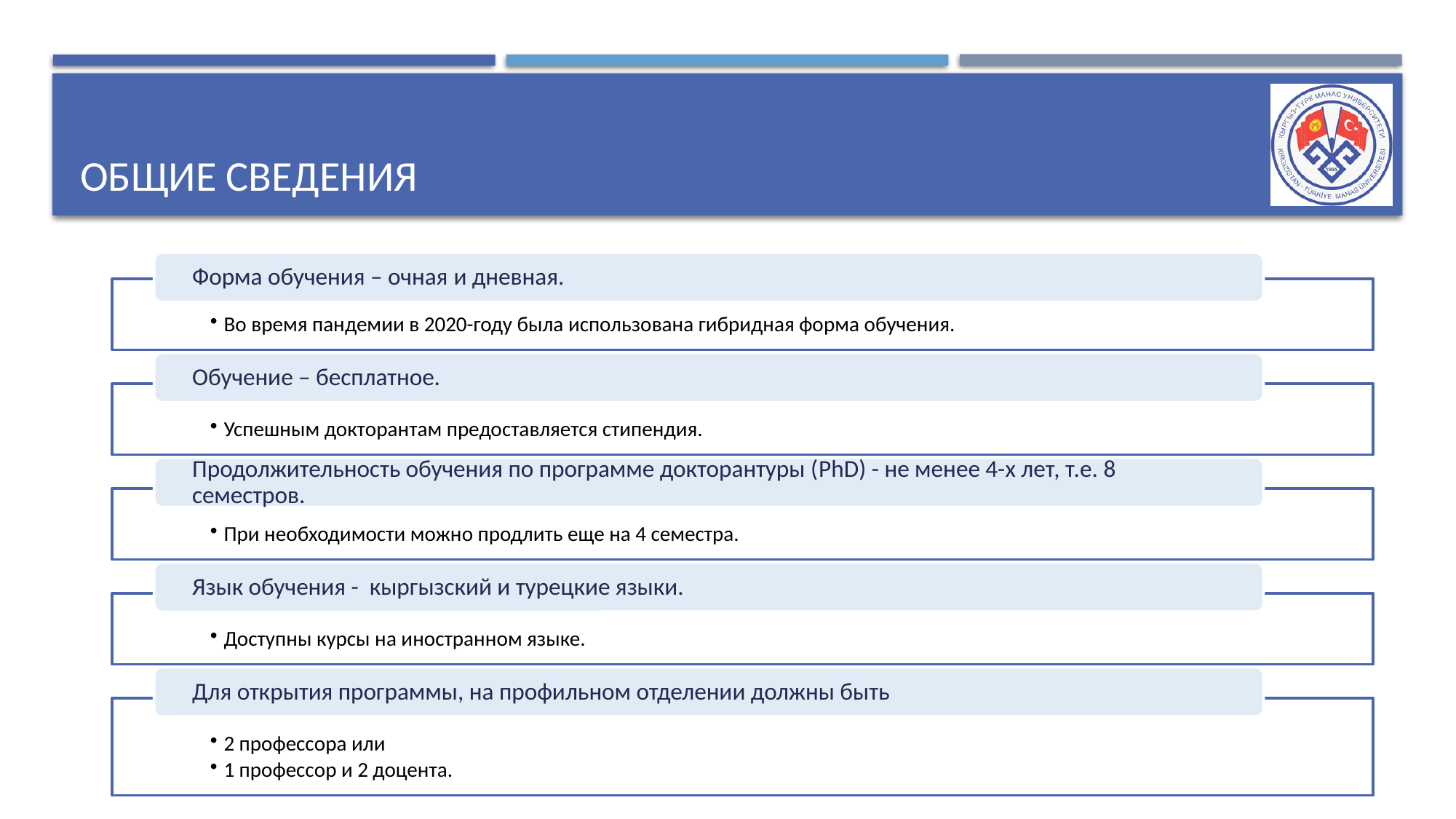

# ОБЩИЕ СВЕДЕНИЯ
Во время пандемии в 2020-году была использована гибридная форма обучения.
Форма обучения – очная и дневная.
Успешным докторантам предоставляется стипендия.
Обучение – бесплатное.
При необходимости можно продлить еще на 4 семестра.
Продолжительность обучения по программе докторантуры (PhD) - не менее 4-х лет, т.е. 8 семестров.
Доступны курсы на иностранном языке.
Язык обучения -  кыргызский и турецкие языки.
2 профессора или
1 профессор и 2 доцента.
Для открытия программы, на профильном отделении должны быть